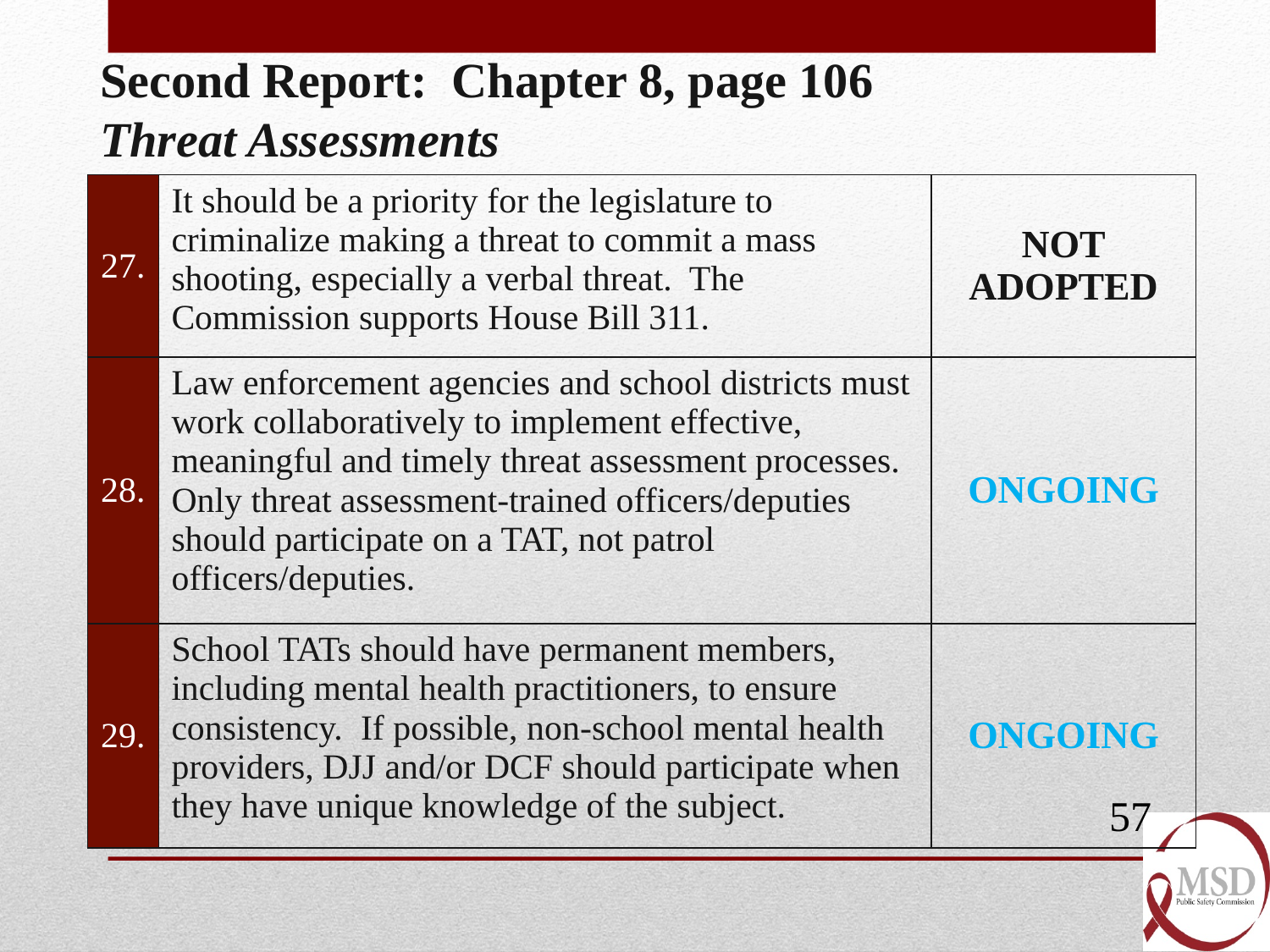

Second Report:  Chapter 8, page 106
Threat Assessments
| 27. | It should be a priority for the legislature to criminalize making a threat to commit a mass shooting, especially a verbal threat. The Commission supports House Bill 311. | NOT ADOPTED |
| --- | --- | --- |
| 28. | Law enforcement agencies and school districts must work collaboratively to implement effective, meaningful and timely threat assessment processes. Only threat assessment-trained officers/deputies should participate on a TAT, not patrol officers/deputies. | ONGOING |
| 29. | School TATs should have permanent members, including mental health practitioners, to ensure consistency. If possible, non-school mental health providers, DJJ and/or DCF should participate when they have unique knowledge of the subject. | ONGOING |
57